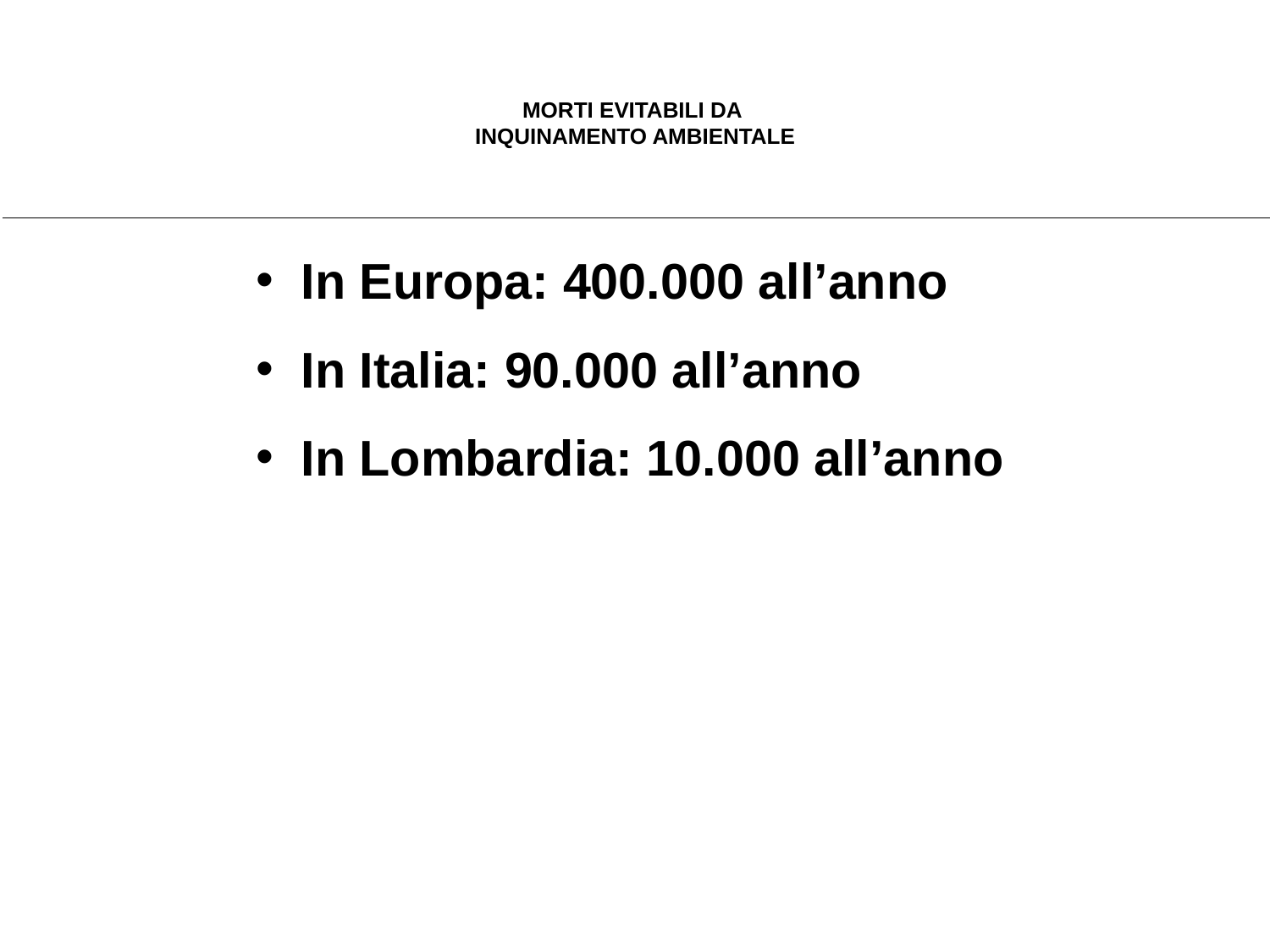

# MORTI EVITABILI DA INQUINAMENTO AMBIENTALE
In Europa: 400.000 all’anno
In Italia: 90.000 all’anno
In Lombardia: 10.000 all’anno